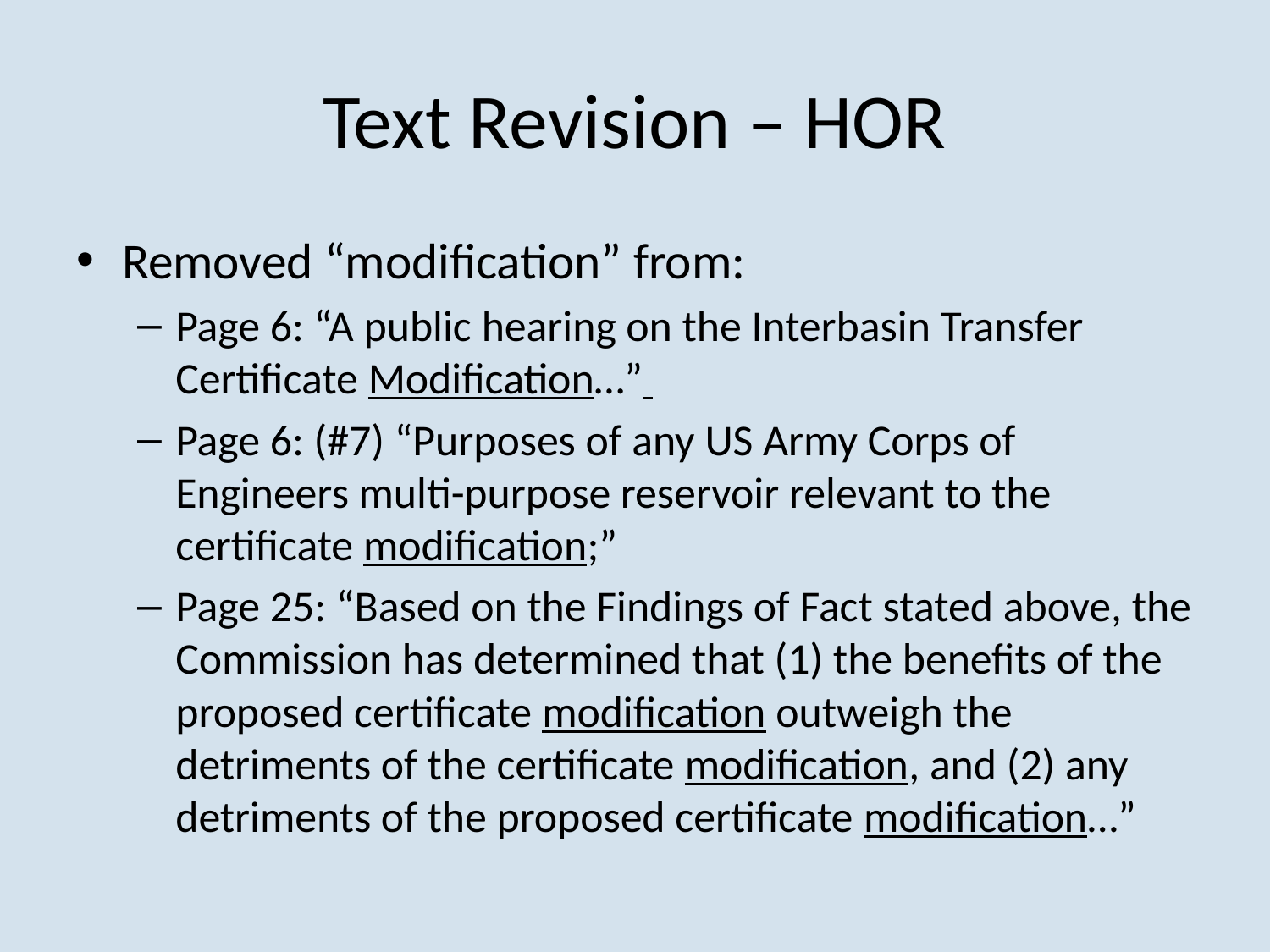

# Text Revision – HOR
Removed “modification” from:
Page 6: “A public hearing on the Interbasin Transfer Certificate Modification…”
Page 6: (#7) “Purposes of any US Army Corps of Engineers multi-purpose reservoir relevant to the certificate modification;”
Page 25: “Based on the Findings of Fact stated above, the Commission has determined that (1) the benefits of the proposed certificate modification outweigh the detriments of the certificate modification, and (2) any detriments of the proposed certificate modification…”